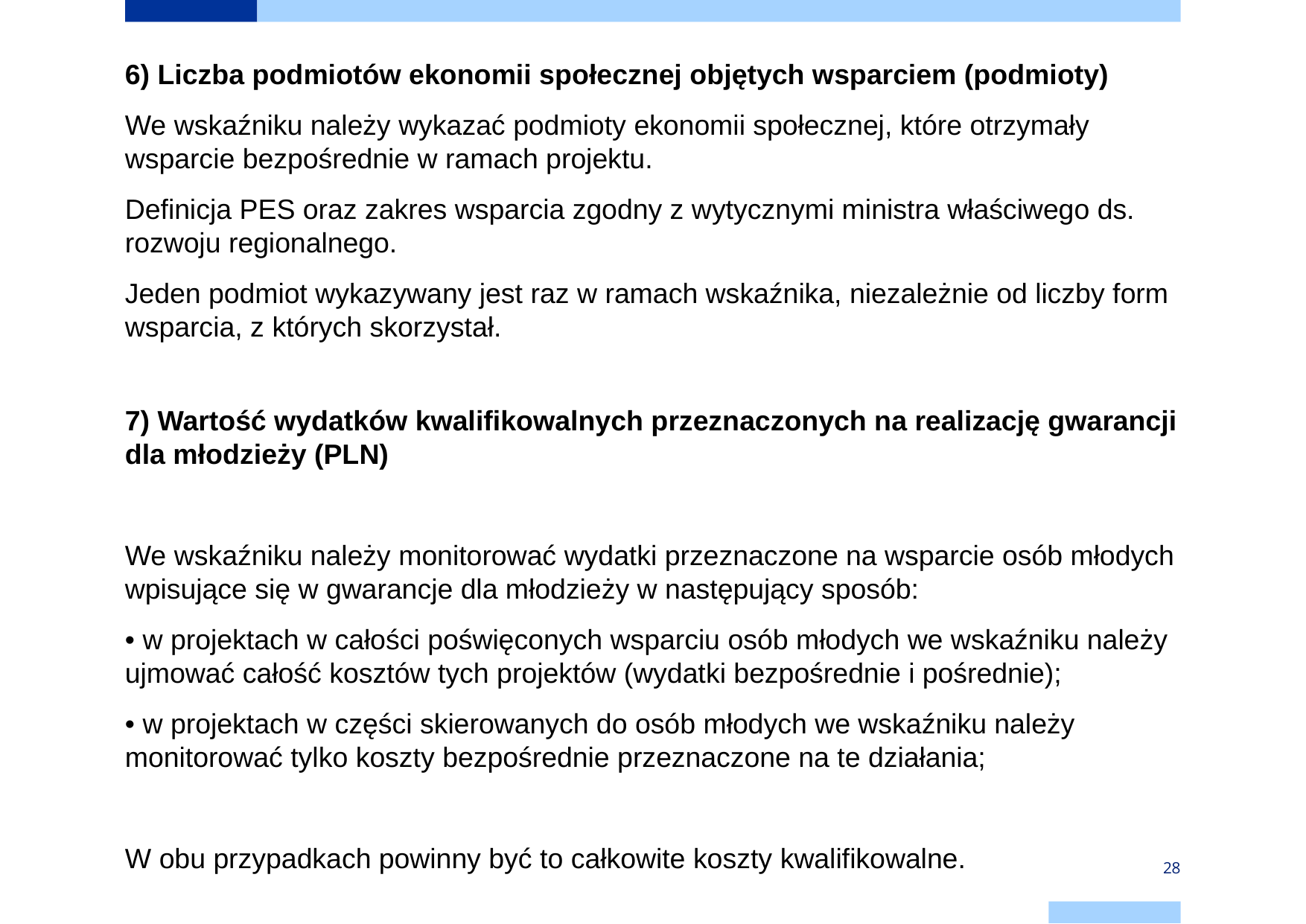

6) Liczba podmiotów ekonomii społecznej objętych wsparciem (podmioty)
We wskaźniku należy wykazać podmioty ekonomii społecznej, które otrzymały wsparcie bezpośrednie w ramach projektu.
Definicja PES oraz zakres wsparcia zgodny z wytycznymi ministra właściwego ds. rozwoju regionalnego.
Jeden podmiot wykazywany jest raz w ramach wskaźnika, niezależnie od liczby form wsparcia, z których skorzystał.

7) Wartość wydatków kwalifikowalnych przeznaczonych na realizację gwarancji dla młodzieży (PLN)

We wskaźniku należy monitorować wydatki przeznaczone na wsparcie osób młodych wpisujące się w gwarancje dla młodzieży w następujący sposób:
• w projektach w całości poświęconych wsparciu osób młodych we wskaźniku należy ujmować całość kosztów tych projektów (wydatki bezpośrednie i pośrednie);
• w projektach w części skierowanych do osób młodych we wskaźniku należy monitorować tylko koszty bezpośrednie przeznaczone na te działania;

W obu przypadkach powinny być to całkowite koszty kwalifikowalne.

28